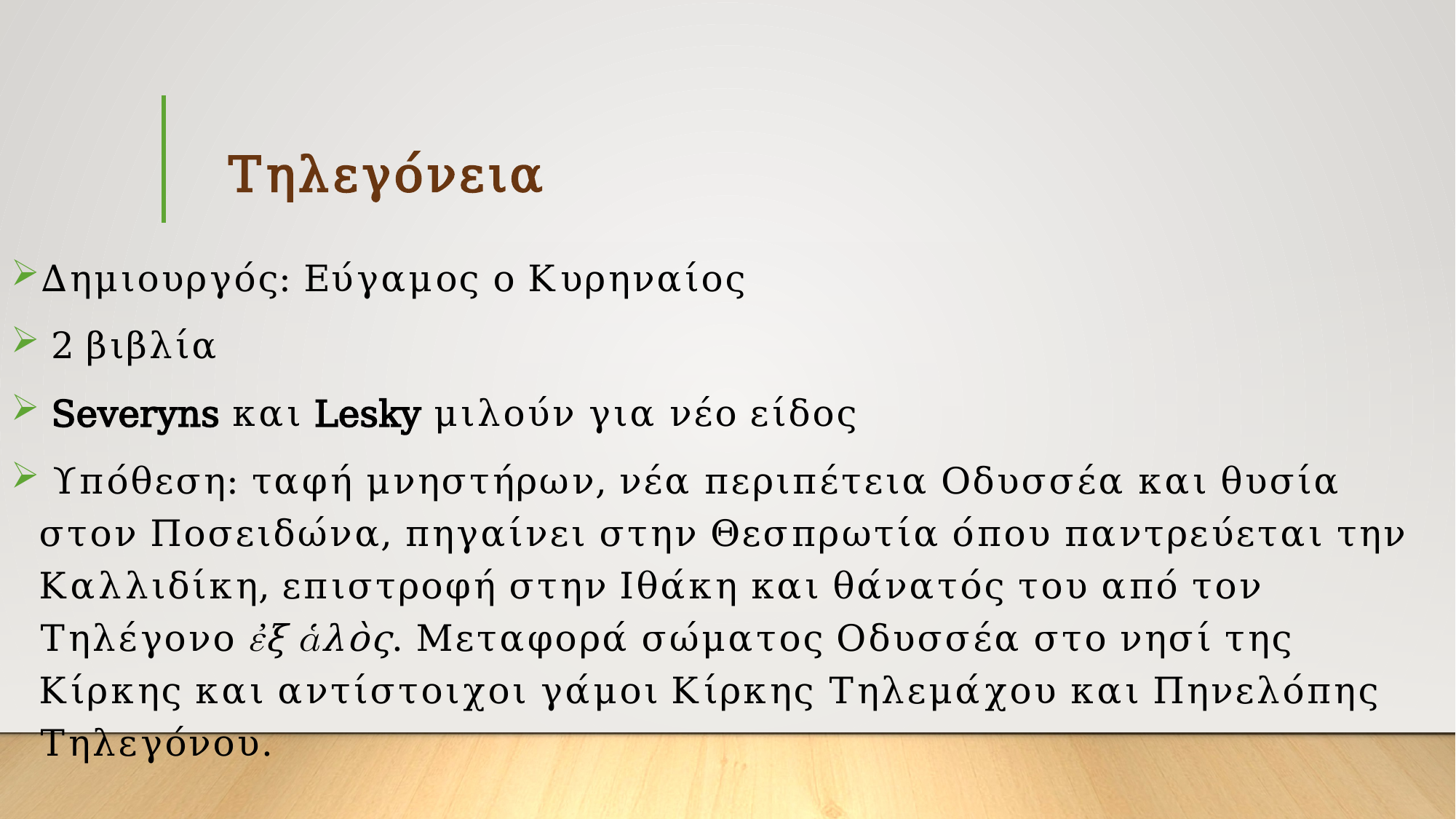

# Τηλεγόνεια
Δημιουργός: Εύγαμος ο Κυρηναίος
 2 βιβλία
 Severyns και Lesky μιλούν για νέο είδος
 Υπόθεση: ταφή μνηστήρων, νέα περιπέτεια Οδυσσέα και θυσία στον Ποσειδώνα, πηγαίνει στην Θεσπρωτία όπου παντρεύεται την Καλλιδίκη, επιστροφή στην Ιθάκη και θάνατός του από τον Τηλέγονο ἐξ ἁλὸς. Μεταφορά σώματος Οδυσσέα στο νησί της Κίρκης και αντίστοιχοι γάμοι Κίρκης Τηλεμάχου και Πηνελόπης Τηλεγόνου.